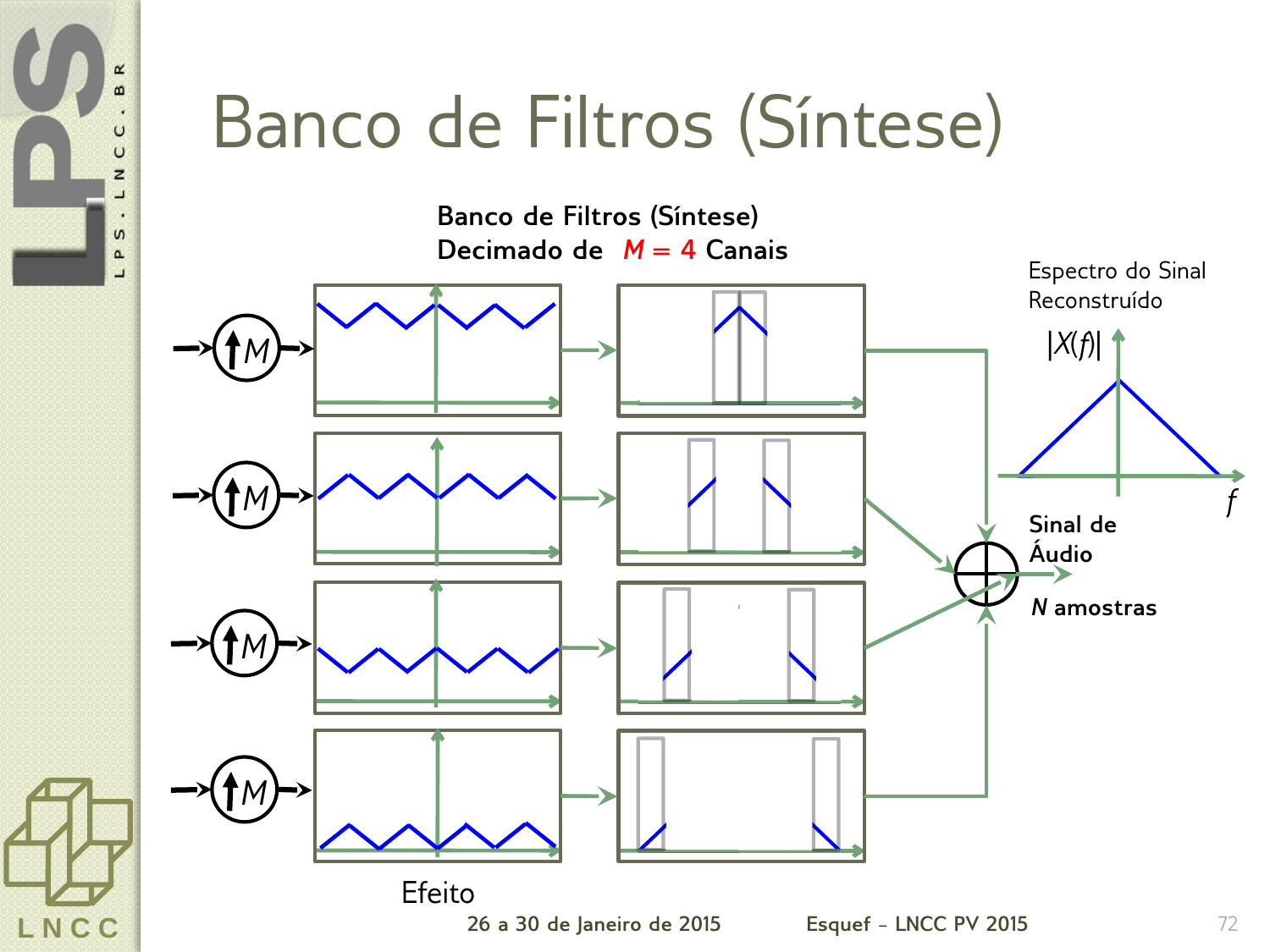

# Banco de Filtros (Síntese)
Banco de Filtros (Síntese)
Decimado de  M = 4 Canais
Espectro do Sinal
Reconstruído
|X(f)|

f

M

M

M

M
Sinal de
Áudio

N amostras
Efeito
26 a 30 de Janeiro de 2015
Esquef – LNCC PV 2015
72